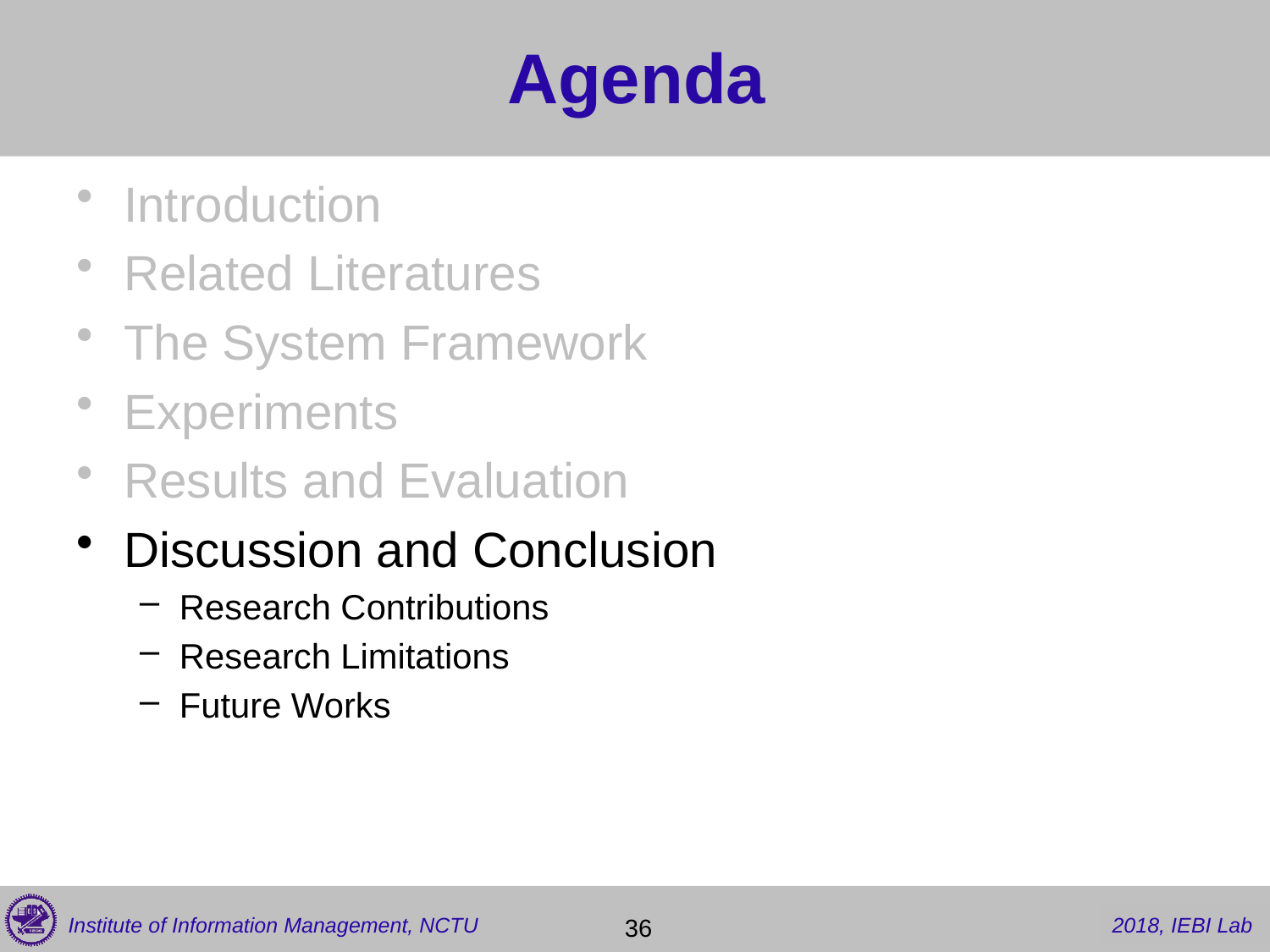

# Agenda
Introduction
Related Literatures
The System Framework
Experiments
Results and Evaluation
Discussion and Conclusion
Research Contributions
Research Limitations
Future Works
   36